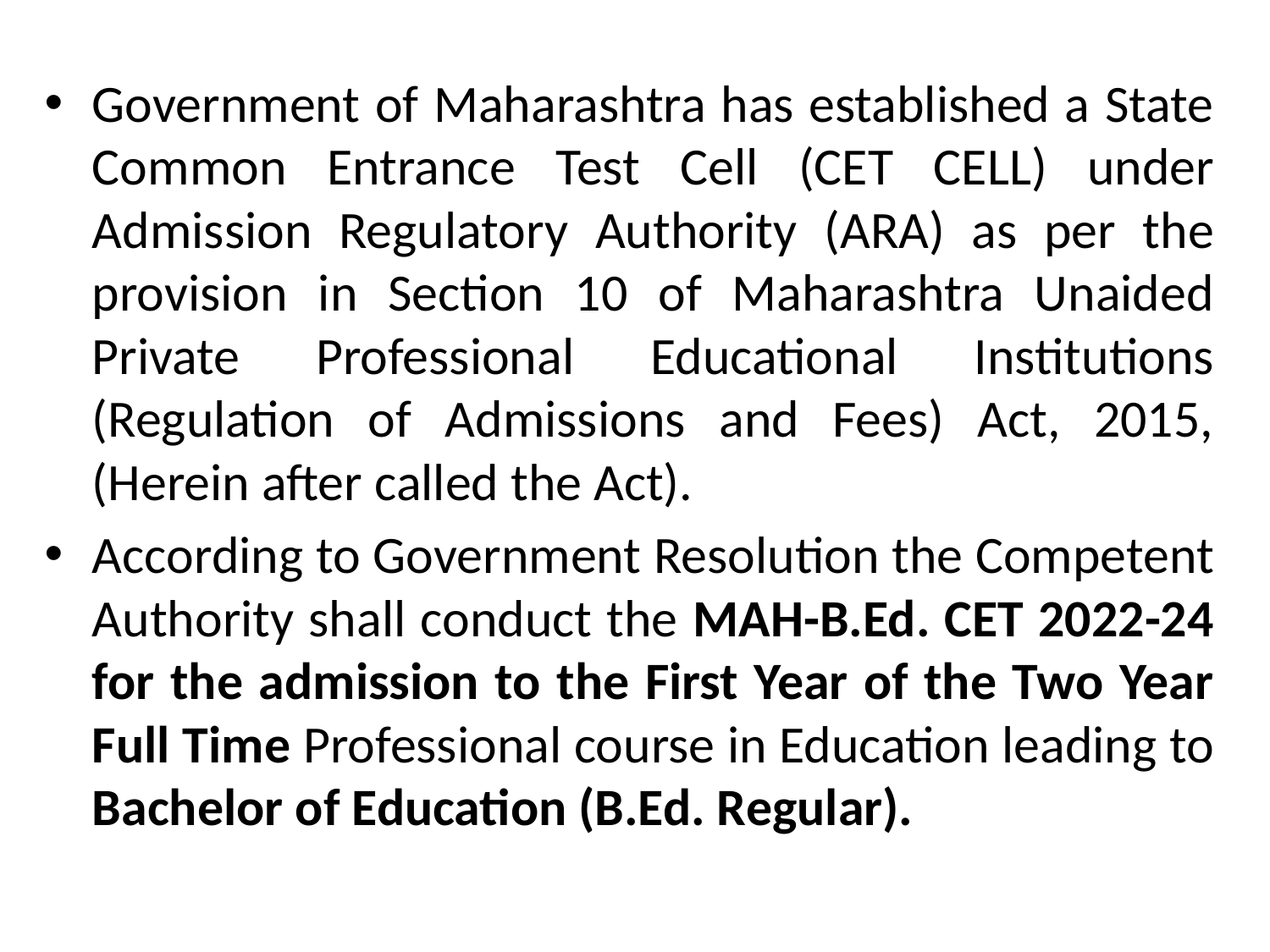

Government of Maharashtra has established a State Common Entrance Test Cell (CET CELL) under Admission Regulatory Authority (ARA) as per the provision in Section 10 of Maharashtra Unaided Private Professional Educational Institutions (Regulation of Admissions and Fees) Act, 2015, (Herein after called the Act).
According to Government Resolution the Competent Authority shall conduct the MAH-B.Ed. CET 2022-24 for the admission to the First Year of the Two Year Full Time Professional course in Education leading to Bachelor of Education (B.Ed. Regular).